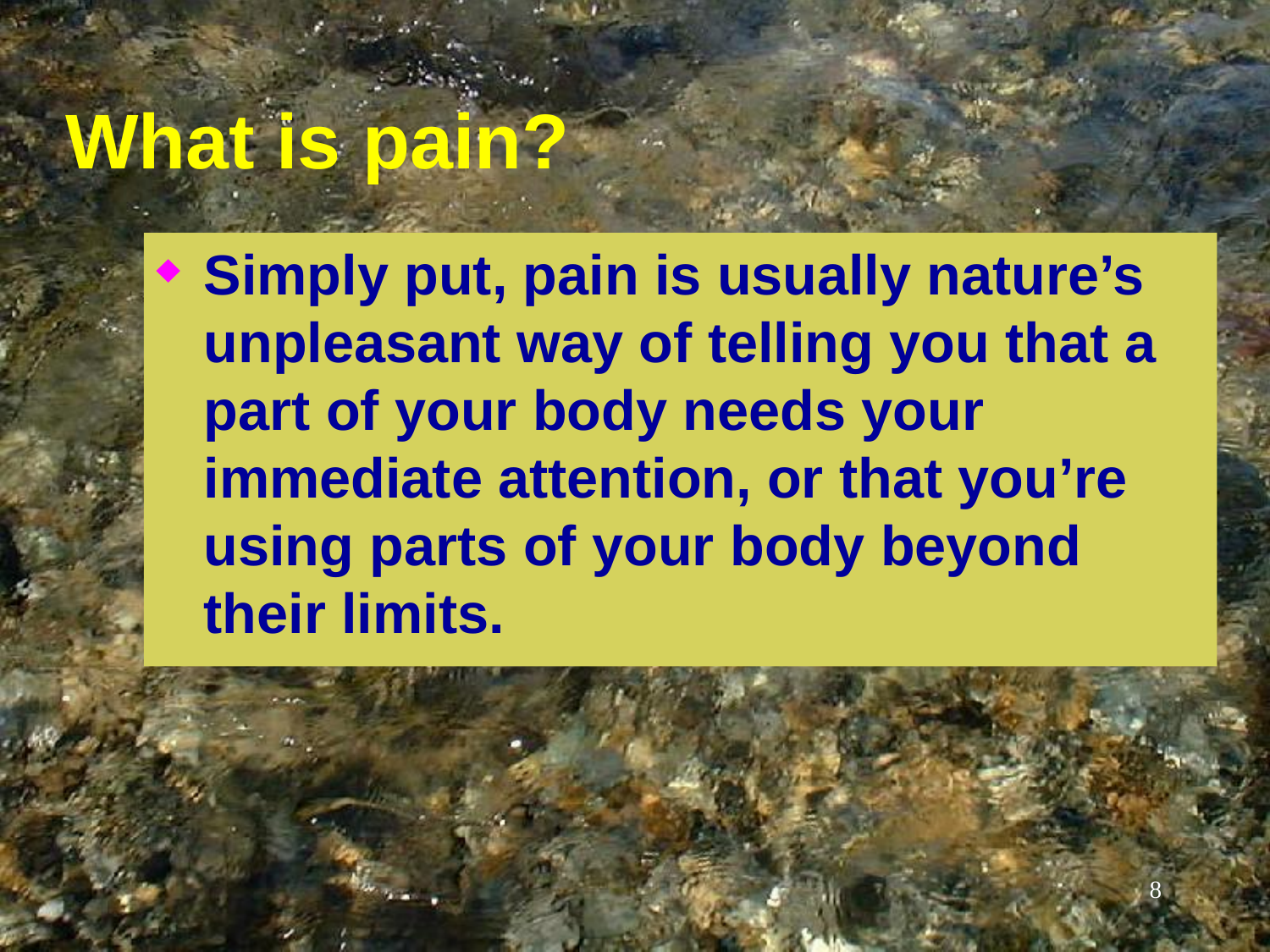

# What is pain?
Simply put, pain is usually nature’s unpleasant way of telling you that a part of your body needs your immediate attention, or that you’re using parts of your body beyond their limits.
8